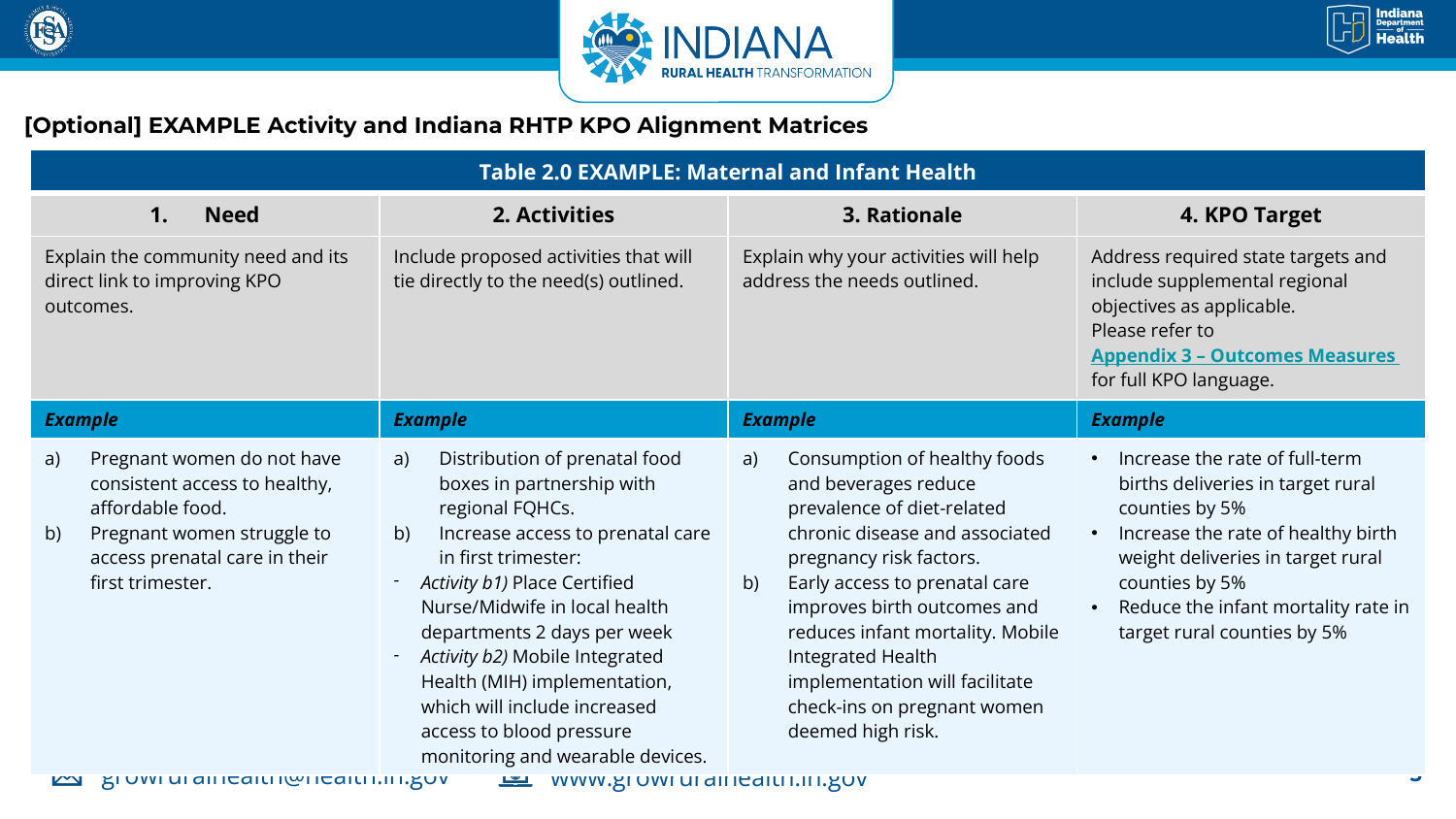

[Optional] EXAMPLE Activity and Indiana RHTP KPO Alignment Matrices
| Table 2.0 EXAMPLE: Maternal and Infant Health |  |  |  |
| --- | --- | --- | --- |
| Need | 2. Activities | 3. Rationale | 4. KPO Target |
| Explain the community need and its direct link to improving KPO outcomes. | Include proposed activities that will tie directly to the need(s) outlined. | Explain why your activities will help address the needs outlined. | Address required state targets and include supplemental regional objectives as applicable.  Please refer to Appendix 3 – Outcomes Measures for full KPO language. |
| Example | Example | Example | Example |
| Pregnant women do not have consistent access to healthy, affordable food. Pregnant women struggle to access prenatal care in their first trimester. | Distribution of prenatal food boxes in partnership with regional FQHCs. Increase access to prenatal care in first trimester: Activity b1) Place Certified Nurse/Midwife in local health departments 2 days per week Activity b2) Mobile Integrated Health (MIH) implementation, which will include increased access to blood pressure monitoring and wearable devices. | Consumption of healthy foods and beverages reduce prevalence of diet-related chronic disease and associated pregnancy risk factors. Early access to prenatal care improves birth outcomes and reduces infant mortality. Mobile Integrated Health implementation will facilitate check-ins on pregnant women deemed high risk. | Increase the rate of full-term births deliveries in target rural counties by 5%  Increase the rate of healthy birth weight deliveries in target rural counties by 5% Reduce the infant mortality rate in target rural counties by 5% |
5